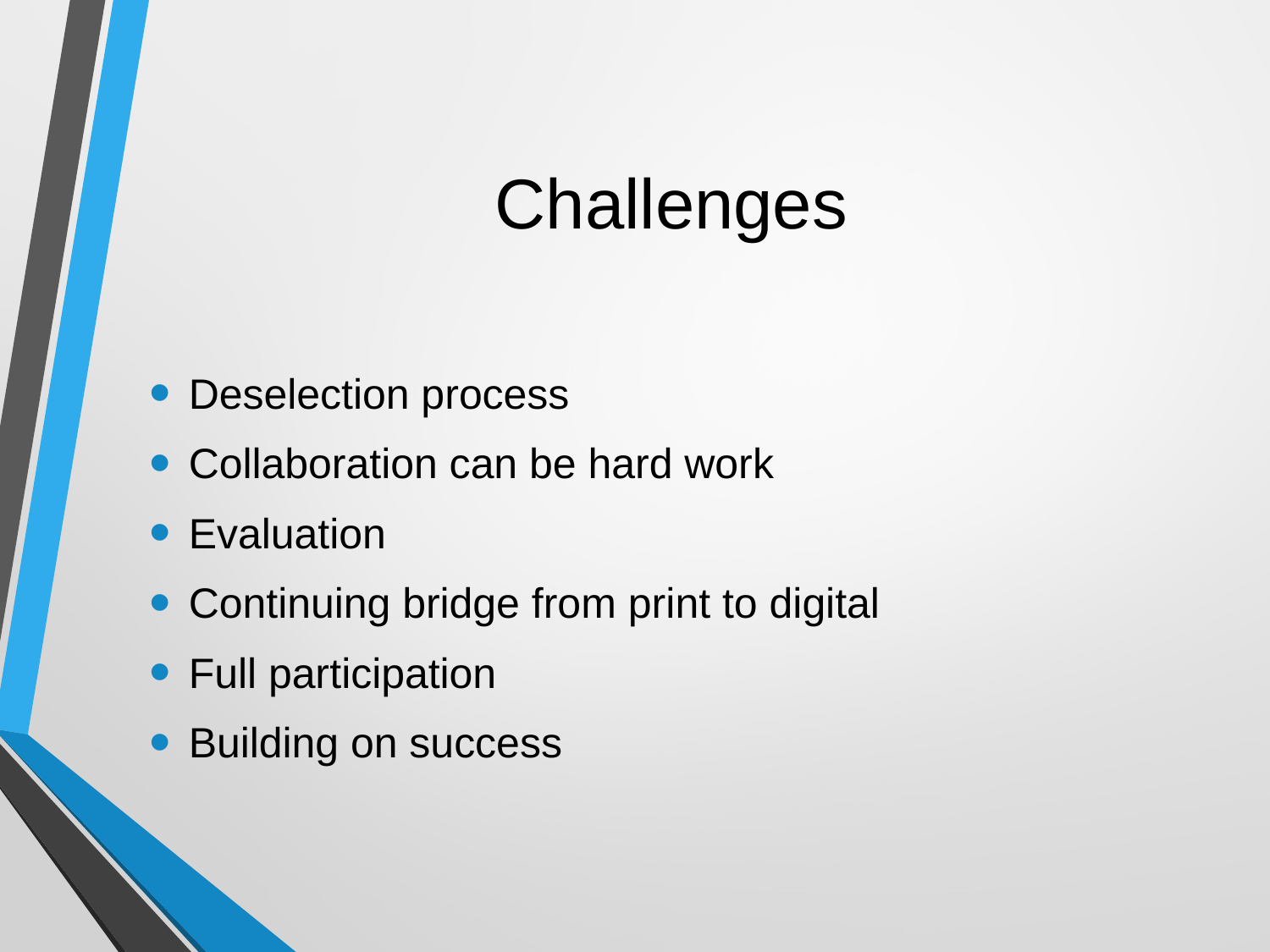

# Challenges
Deselection process
Collaboration can be hard work
Evaluation
Continuing bridge from print to digital
Full participation
Building on success